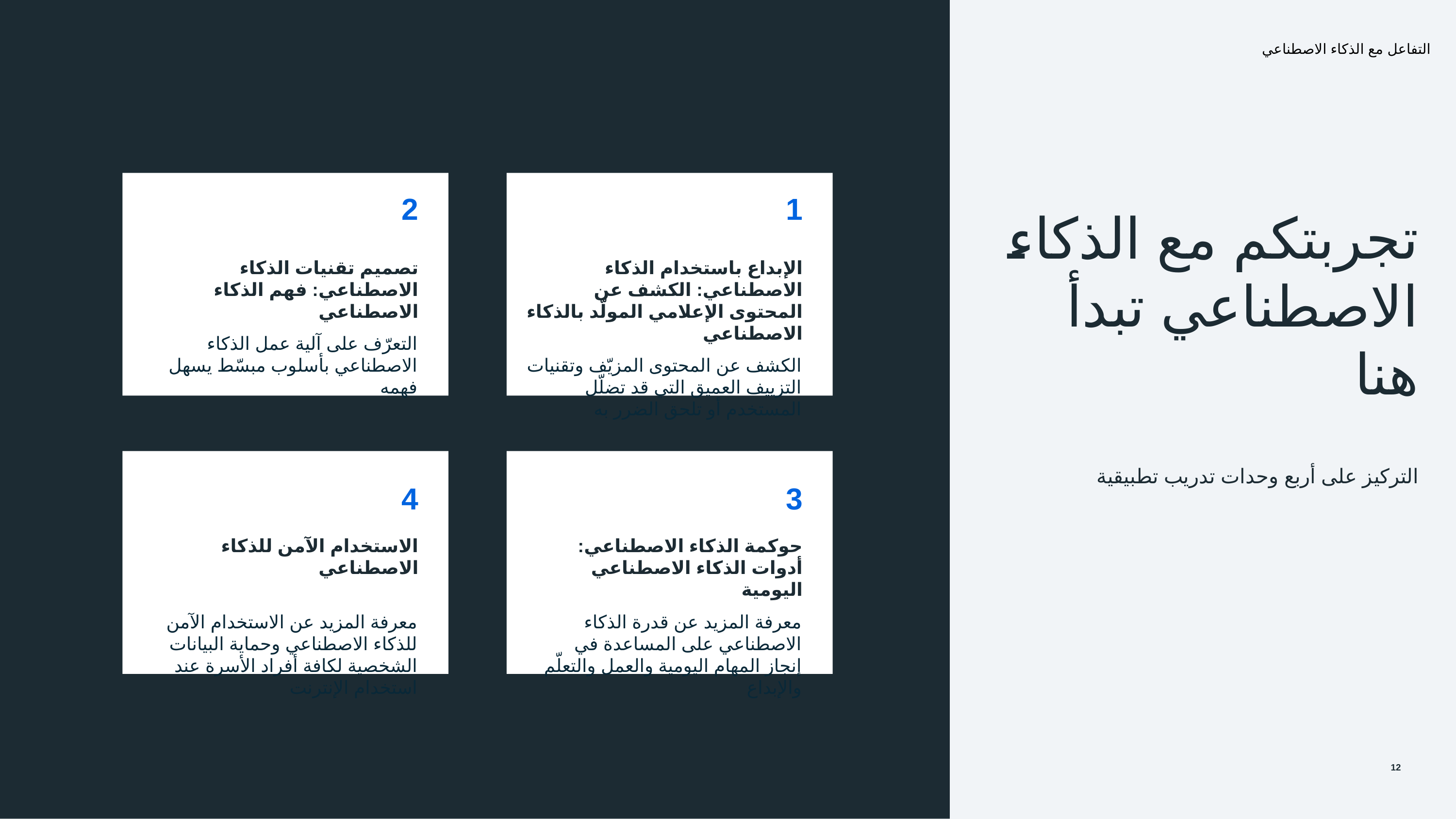

التفاعل مع الذكاء الاصطناعي

2
1
# تجربتكم مع الذكاء الاصطناعي تبدأ هنا
تصميم تقنيات الذكاء الاصطناعي: فهم الذكاء الاصطناعي
التعرّف على آلية عمل الذكاء الاصطناعي بأسلوب مبسّط يسهل فهمه
الإبداع باستخدام الذكاء الاصطناعي: الكشف عن المحتوى الإعلامي المولّد بالذكاء الاصطناعي
الكشف عن المحتوى المزيّف وتقنيات التزييف العميق التي قد تضلّل المستخدم أو تلحق الضرر به

التركيز على أربع وحدات تدريب تطبيقية
4
3
الاستخدام الآمن للذكاء الاصطناعي
معرفة المزيد عن الاستخدام الآمن للذكاء الاصطناعي وحماية البيانات الشخصية لكافة أفراد الأسرة عند استخدام الإنترنت
حوكمة الذكاء الاصطناعي: أدوات الذكاء الاصطناعي اليومية
معرفة المزيد عن قدرة الذكاء الاصطناعي على المساعدة في إنجاز المهام اليومية والعمل والتعلّم والإبداع